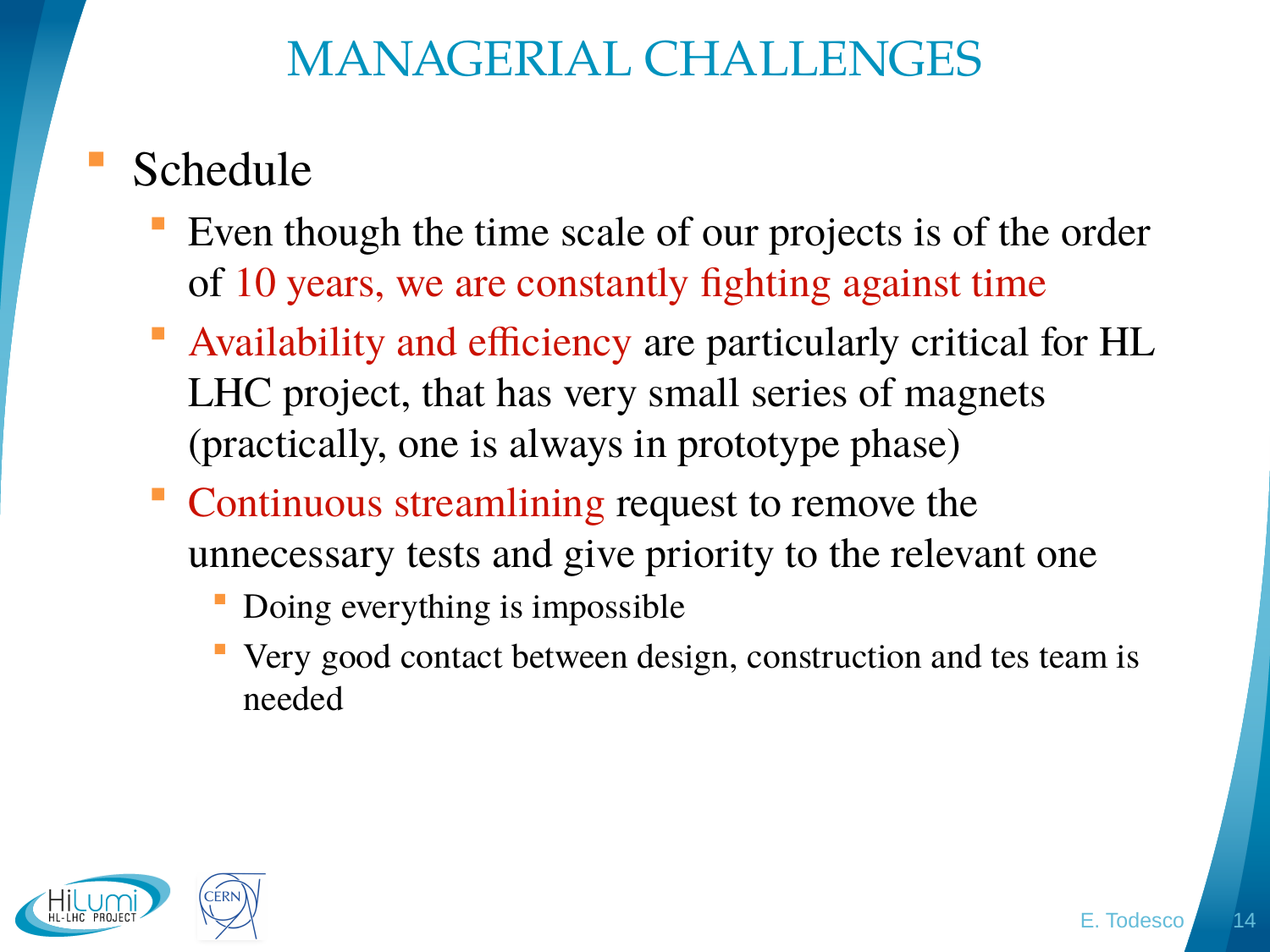

# MANAGERIAL CHALLENGES
Schedule
Even though the time scale of our projects is of the order of 10 years, we are constantly fighting against time
Availability and efficiency are particularly critical for HL LHC project, that has very small series of magnets (practically, one is always in prototype phase)
Continuous streamlining request to remove the unnecessary tests and give priority to the relevant one
Doing everything is impossible
Very good contact between design, construction and tes team is needed
E. Todesco
14